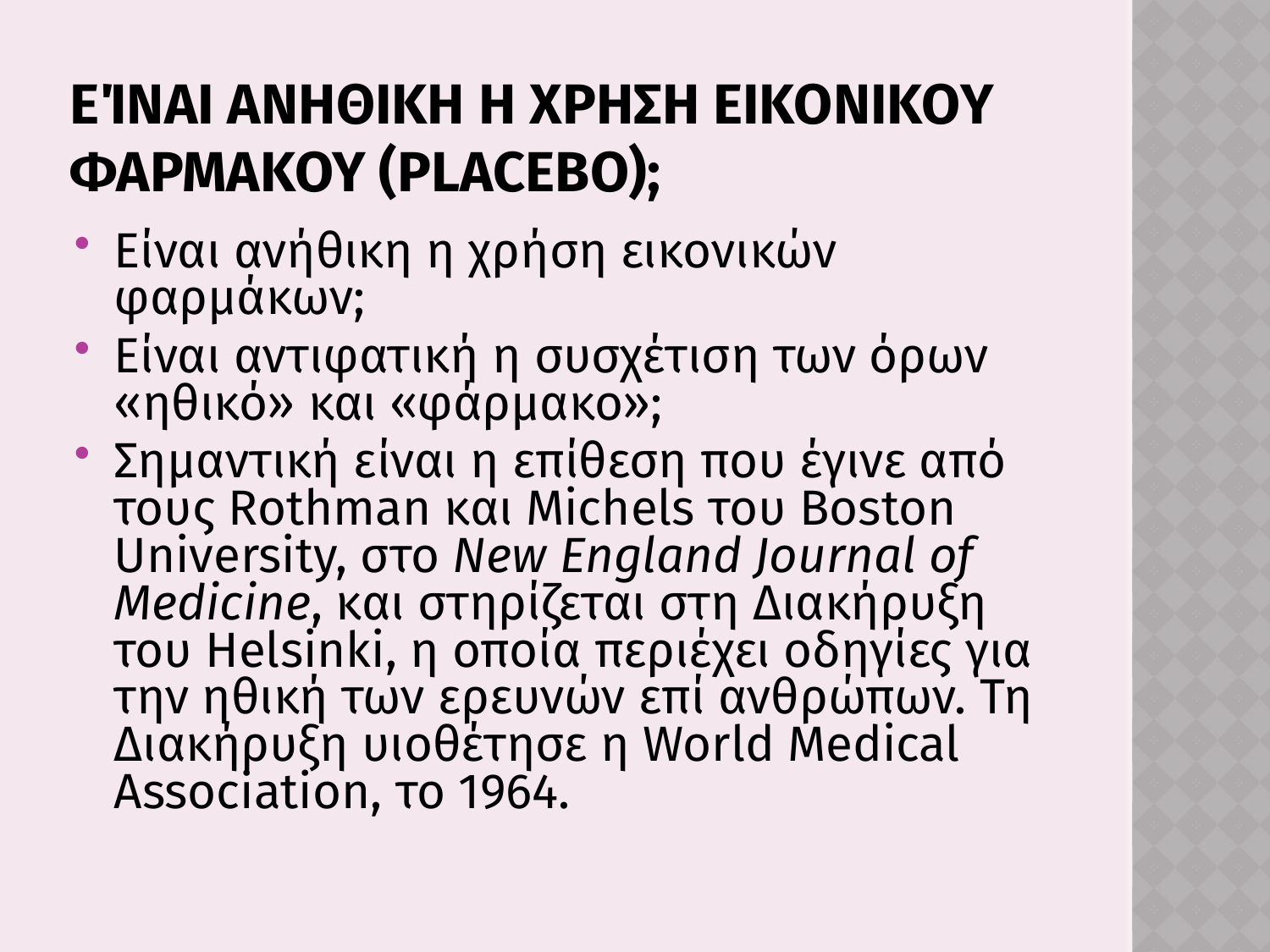

# Είναι ανηθικη η χρηση εικονικου φαρμακου (placebo);
Είναι ανήθικη η χρήση εικονικών φαρμάκων;
Είναι αντιφατική η συσχέτιση των όρων «ηθικό» και «φάρμακο»;
Σημαντική είναι η επίθεση που έγινε από τους Rothman και Michels του Boston University, στο New England Journal of Medicine, και στηρίζεται στη Διακήρυξη του Helsinki, η οποία περιέχει οδηγίες για την ηθική των ερευνών επί ανθρώπων. Τη Διακήρυξη υιοθέτησε η World Medical Association, το 1964.